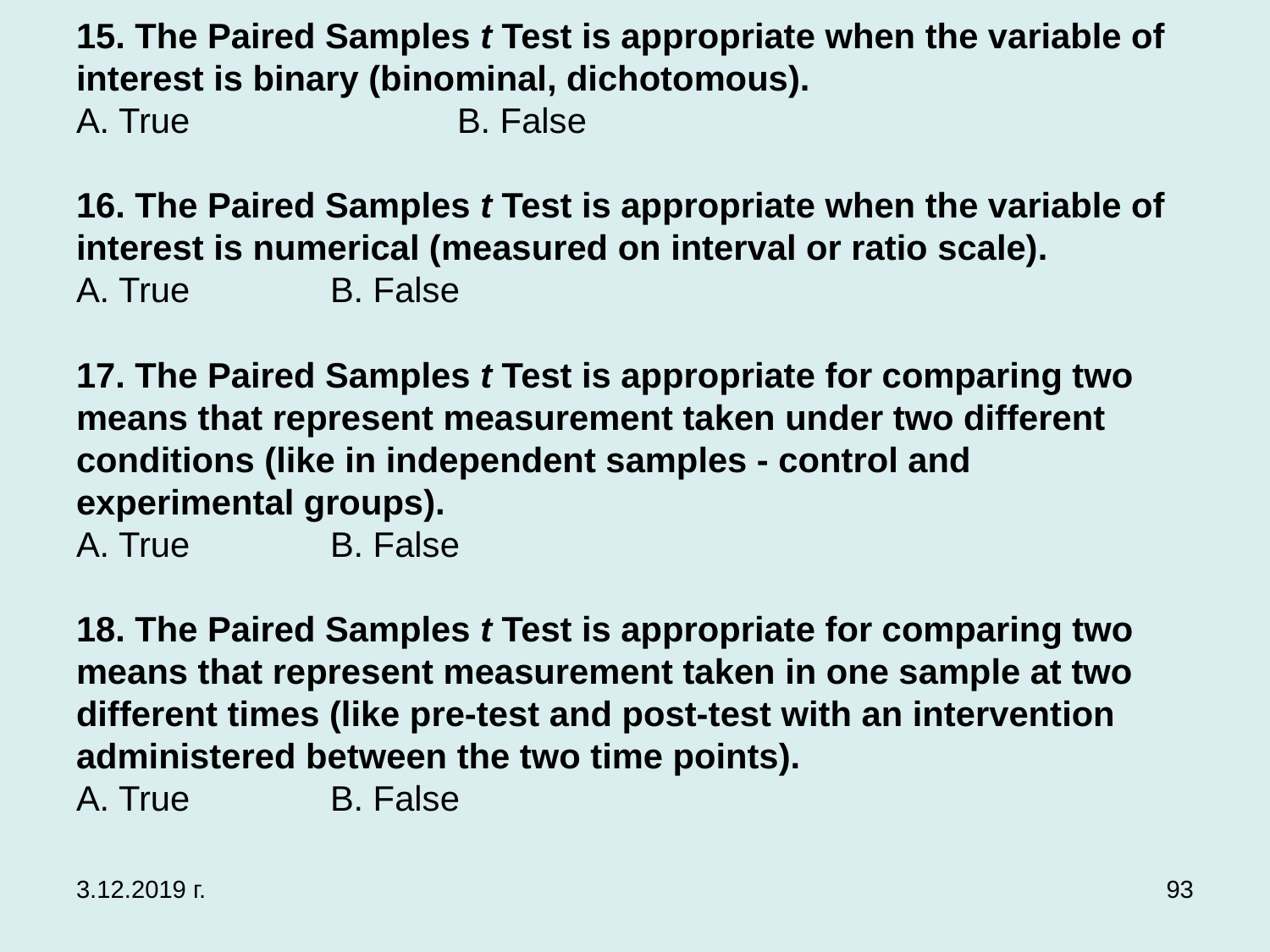

# 15. The Paired Samples t Test is appropriate when the variable of interest is binary (binominal, dichotomous). A. True			B. False   16. The Paired Samples t Test is appropriate when the variable of interest is numerical (measured on interval or ratio scale). A. True		B. False   17. The Paired Samples t Test is appropriate for comparing two means that represent measurement taken under two different conditions (like in independent samples - control and experimental groups). A. True		B. False   18. The Paired Samples t Test is appropriate for comparing two means that represent measurement taken in one sample at two different times (like pre-test and post-test with an intervention administered between the two time points). A. True		B. False
3.12.2019 г.
93